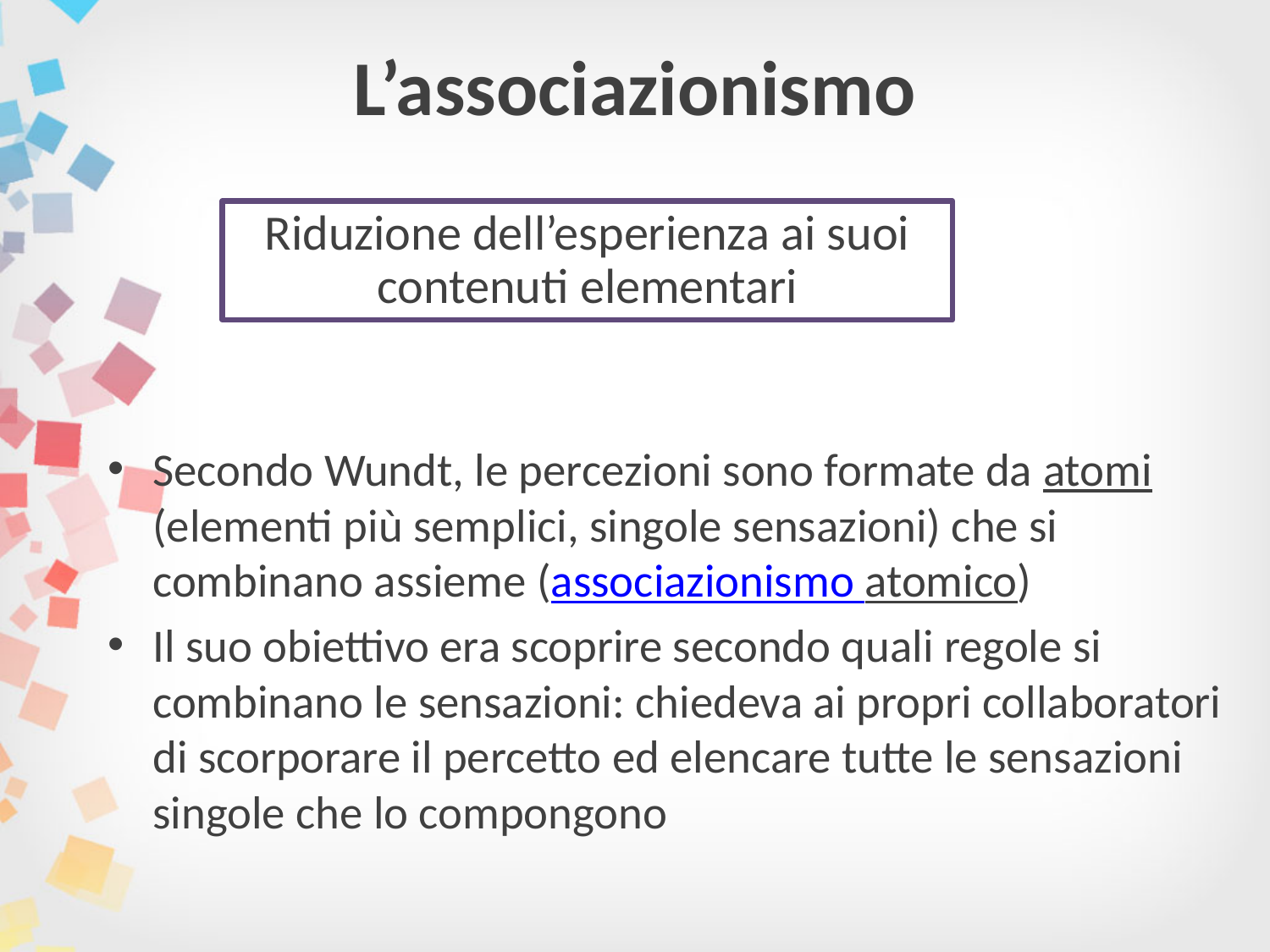

# L’associazionismo
Riduzione dell’esperienza ai suoi contenuti elementari
Secondo Wundt, le percezioni sono formate da atomi (elementi più semplici, singole sensazioni) che si combinano assieme (associazionismo atomico)
Il suo obiettivo era scoprire secondo quali regole si combinano le sensazioni: chiedeva ai propri collaboratori di scorporare il percetto ed elencare tutte le sensazioni singole che lo compongono